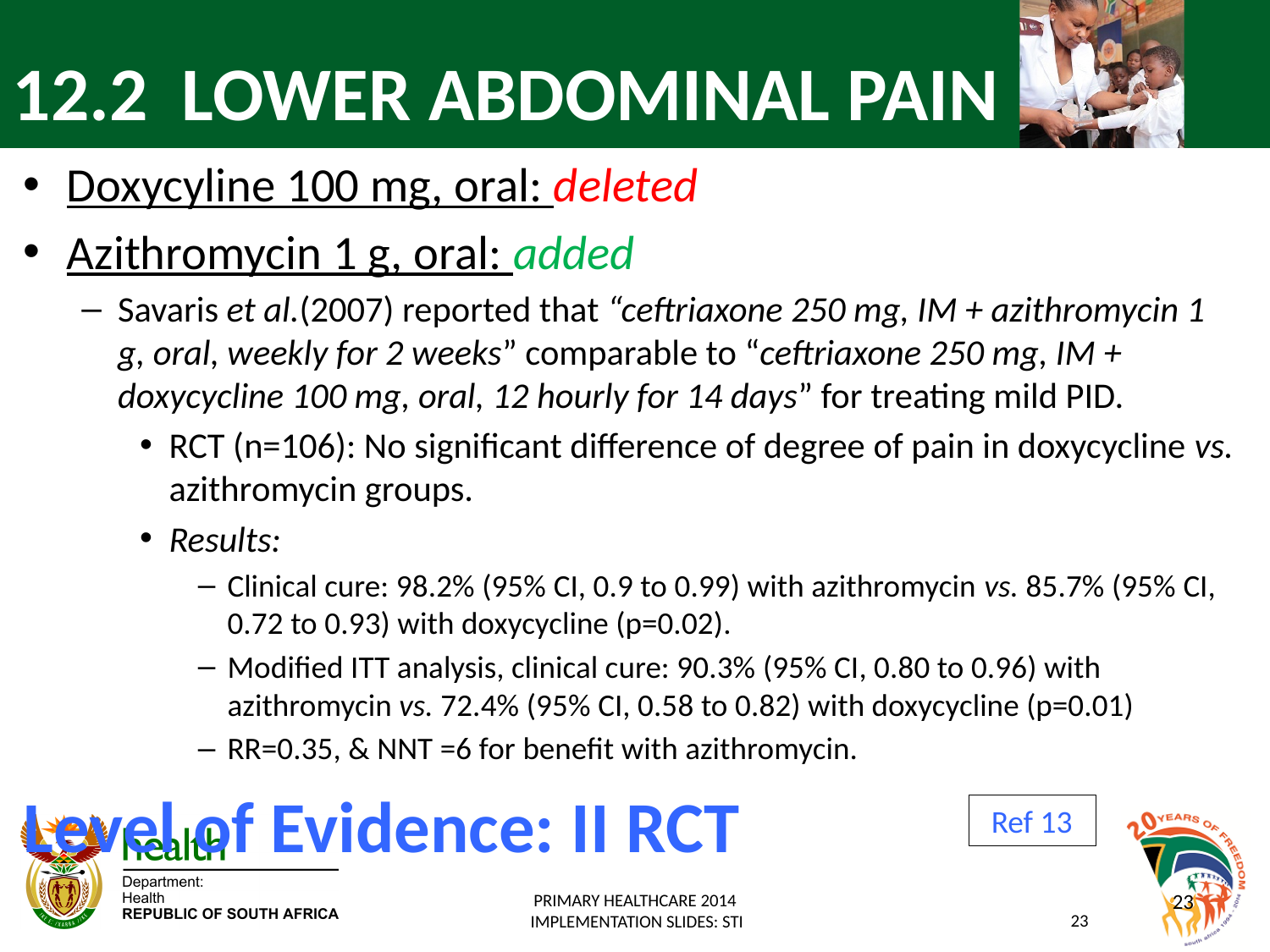

# 12.2  LOWER ABDOMINAL PAIN
Doxycyline 100 mg, oral: deleted
Azithromycin 1 g, oral: added
Savaris et al.(2007) reported that “ceftriaxone 250 mg, IM + azithromycin 1 g, oral, weekly for 2 weeks” comparable to “ceftriaxone 250 mg, IM + doxycycline 100 mg, oral, 12 hourly for 14 days” for treating mild PID.
RCT (n=106): No significant difference of degree of pain in doxycycline vs. azithromycin groups.
Results:
Clinical cure: 98.2% (95% CI, 0.9 to 0.99) with azithromycin vs. 85.7% (95% CI, 0.72 to 0.93) with doxycycline (p=0.02).
Modified ITT analysis, clinical cure: 90.3% (95% CI, 0.80 to 0.96) with azithromycin vs. 72.4% (95% CI, 0.58 to 0.82) with doxycycline (p=0.01)
RR=0.35, & NNT =6 for benefit with azithromycin.
Level of Evidence: II RCT
Ref 13
PRIMARY HEALTHCARE 2014
 IMPLEMENTATION SLIDES: STI
23
23